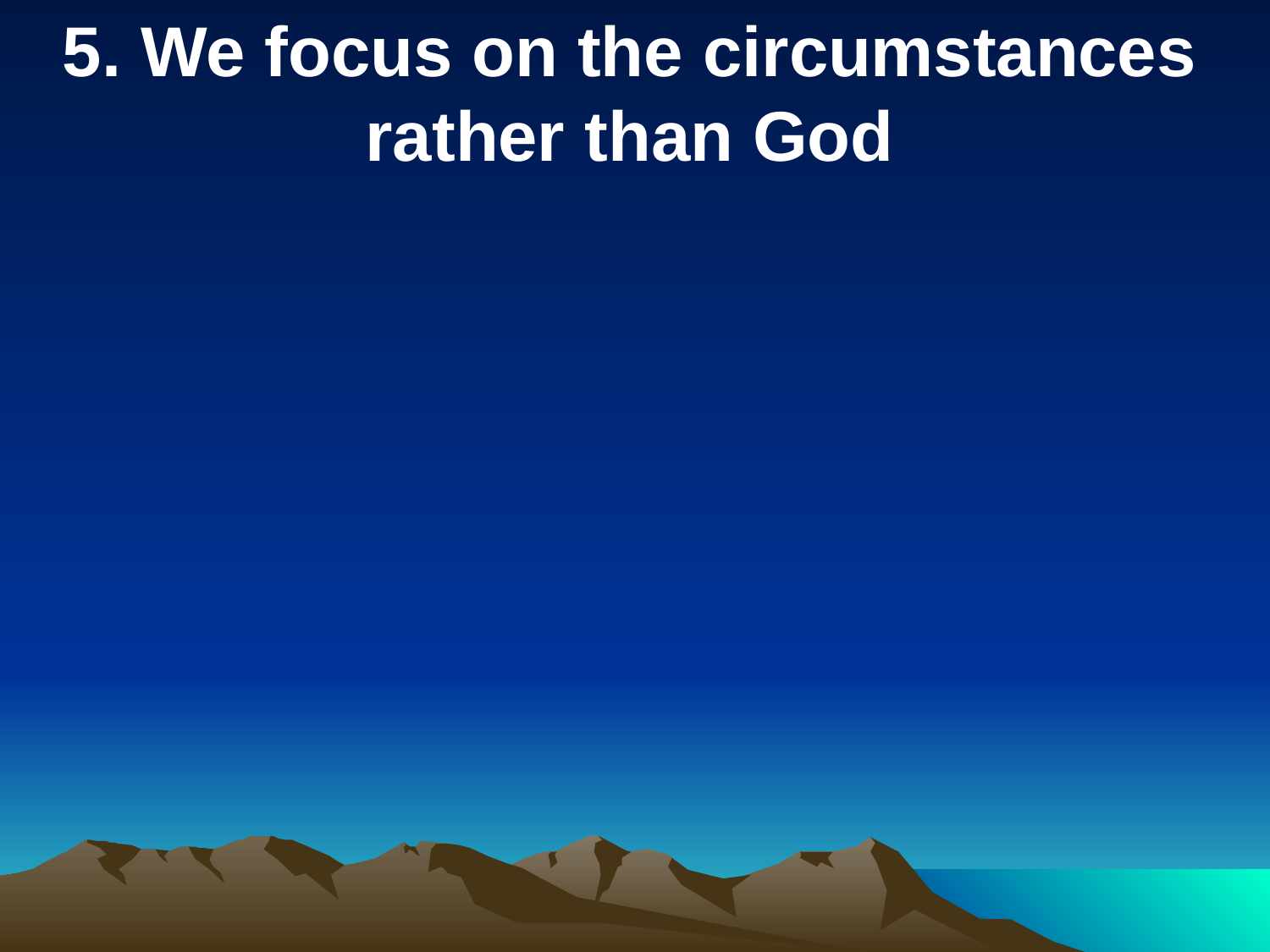

5. We focus on the circumstances rather than God